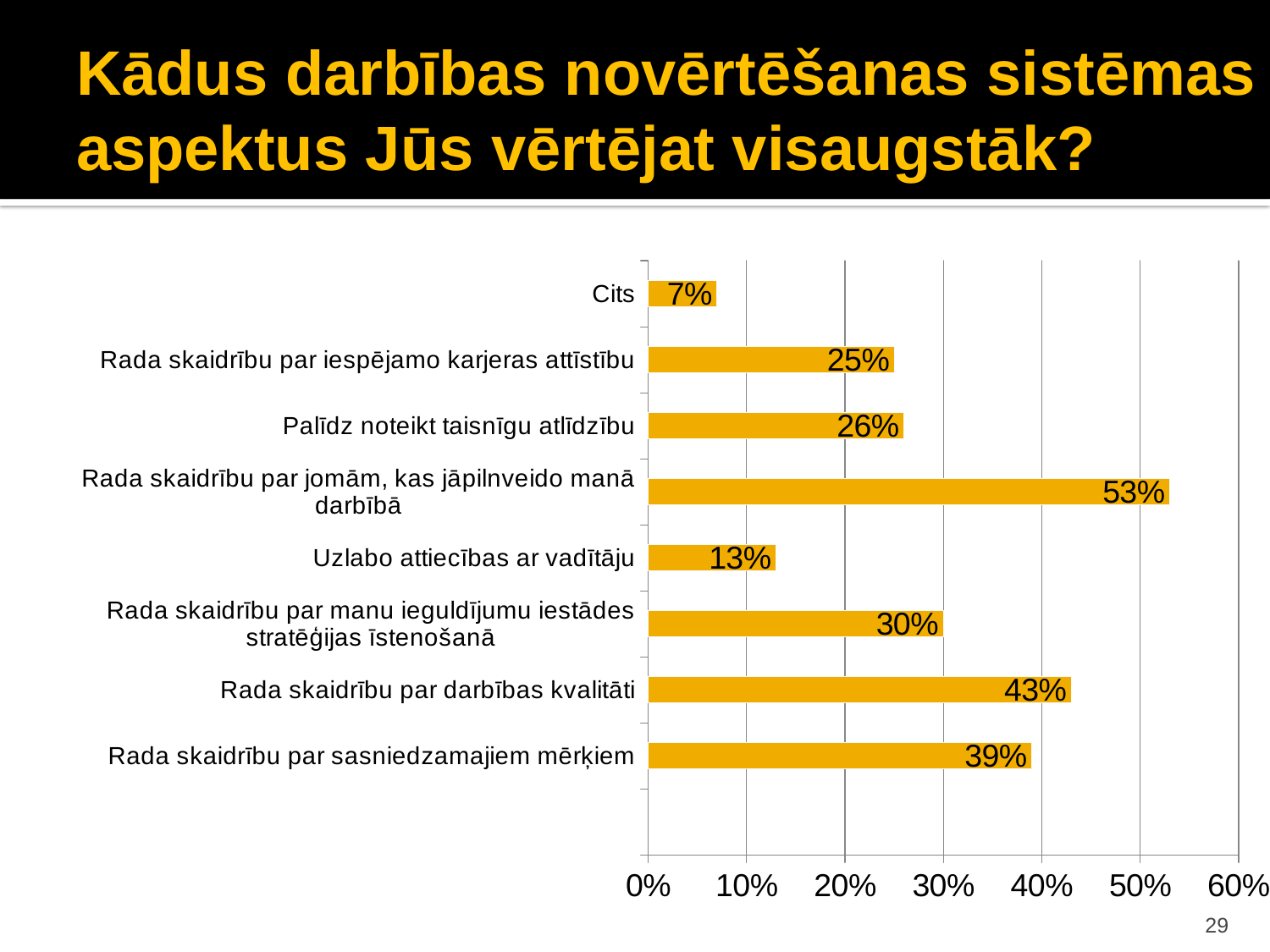

# Kādus darbības novērtēšanas sistēmas aspektus Jūs vērtējat visaugstāk?

### Chart

| Category | Kopā |
|---|---|
|  | None |
| Rada skaidrību par sasniedzamajiem mērķiem | 0.3900000000000012 |
| Rada skaidrību par darbības kvalitāti | 0.4300000000000004 |
| Rada skaidrību par manu ieguldījumu iestādes stratēģijas īstenošanā | 0.3000000000000003 |
| Uzlabo attiecības ar vadītāju | 0.13 |
| Rada skaidrību par jomām, kas jāpilnveido manā darbībā | 0.53 |
| Palīdz noteikt taisnīgu atlīdzību | 0.26 |
| Rada skaidrību par iespējamo karjeras attīstību | 0.25 |
| Cits | 0.07000000000000003 |
29